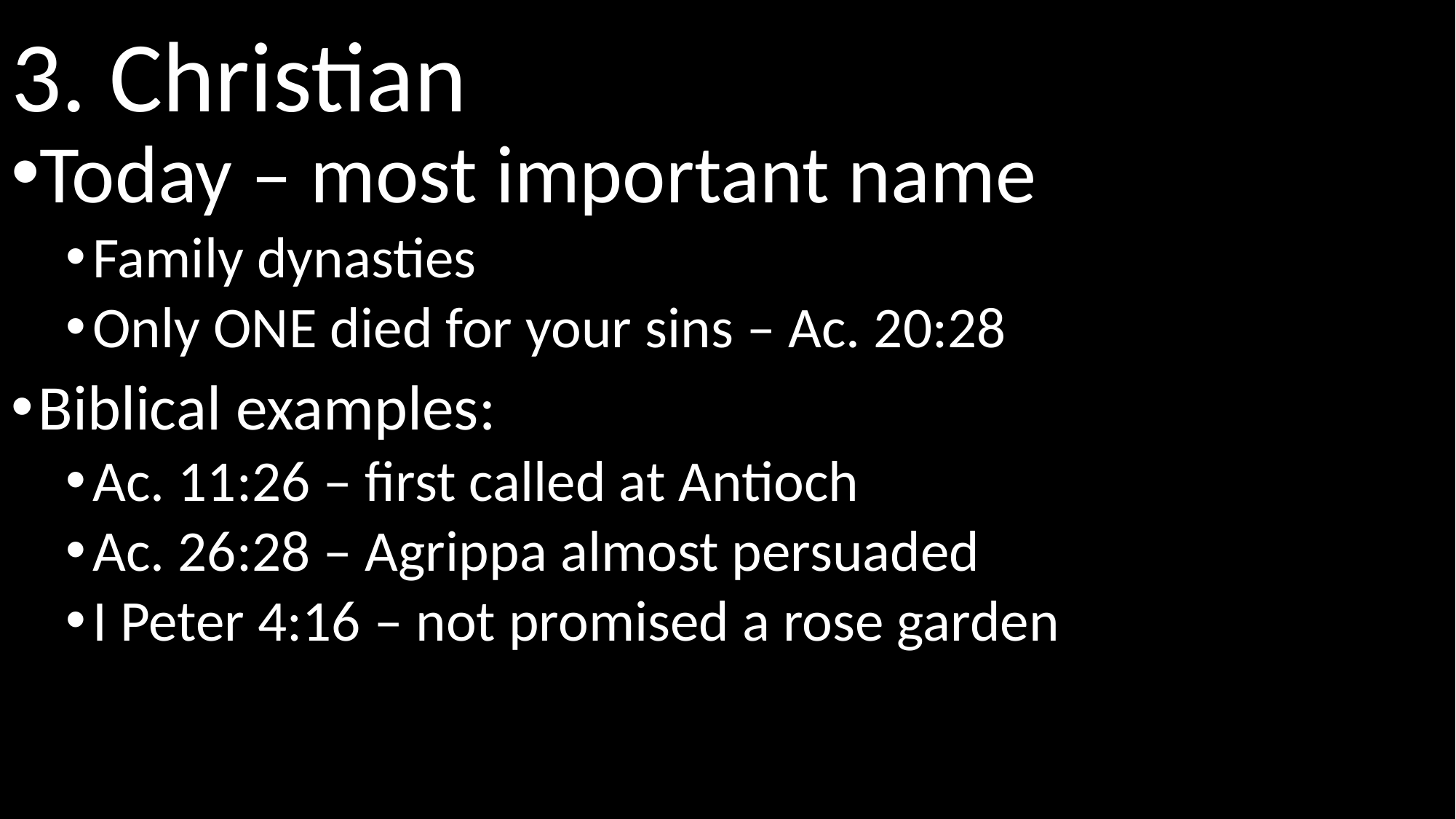

# 3. Christian
Today – most important name
Family dynasties
Only ONE died for your sins – Ac. 20:28
Biblical examples:
Ac. 11:26 – first called at Antioch
Ac. 26:28 – Agrippa almost persuaded
I Peter 4:16 – not promised a rose garden